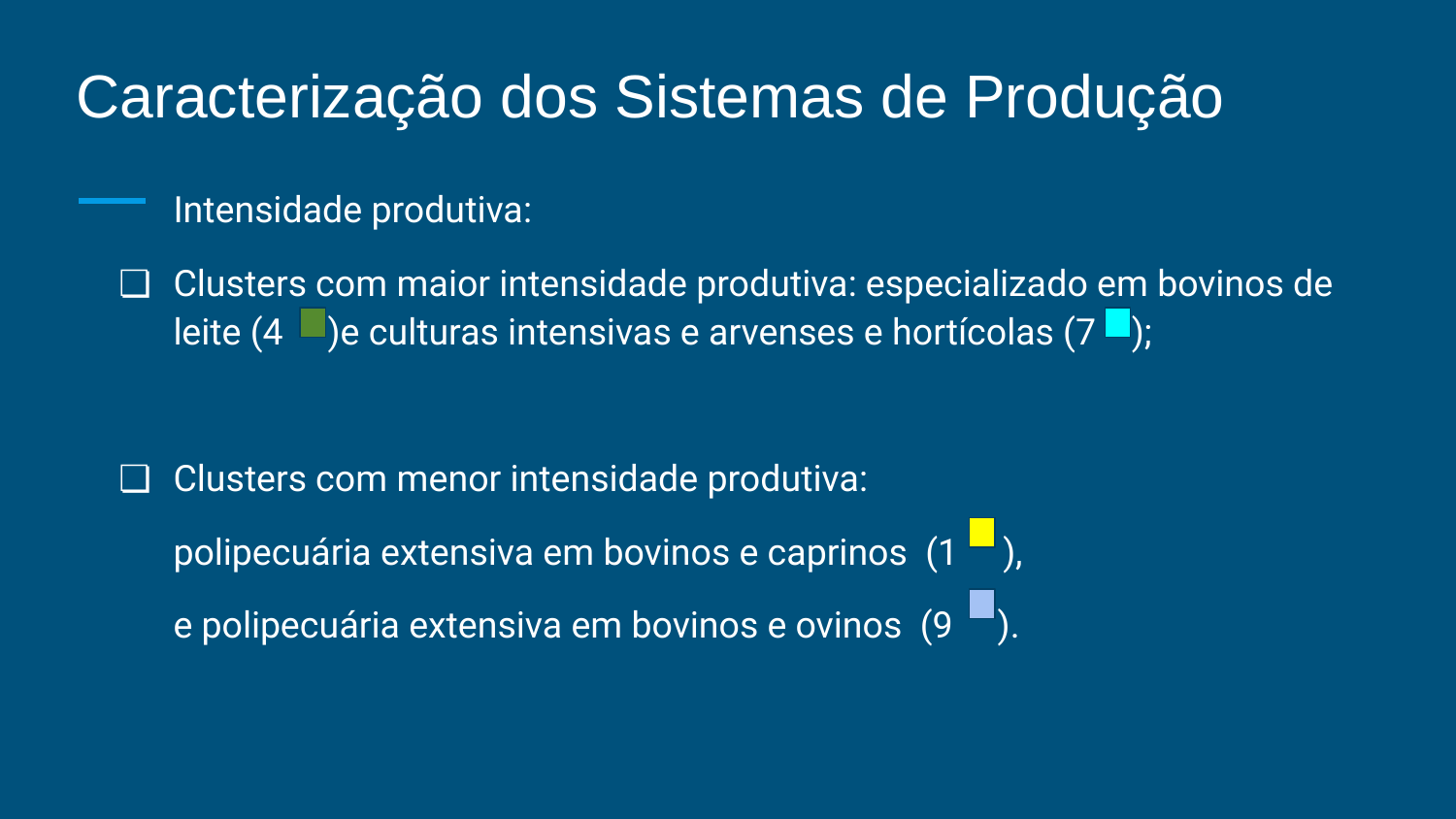

# Caracterização dos Sistemas de Produção
Intensidade produtiva:
Clusters com maior intensidade produtiva: especializado em bovinos de leite (4     )e culturas intensivas e arvenses e hortícolas (7    );

Clusters com menor intensidade produtiva:
polipecuária extensiva em bovinos e caprinos  (1     ),
e polipecuária extensiva em bovinos e ovinos  (9     ).